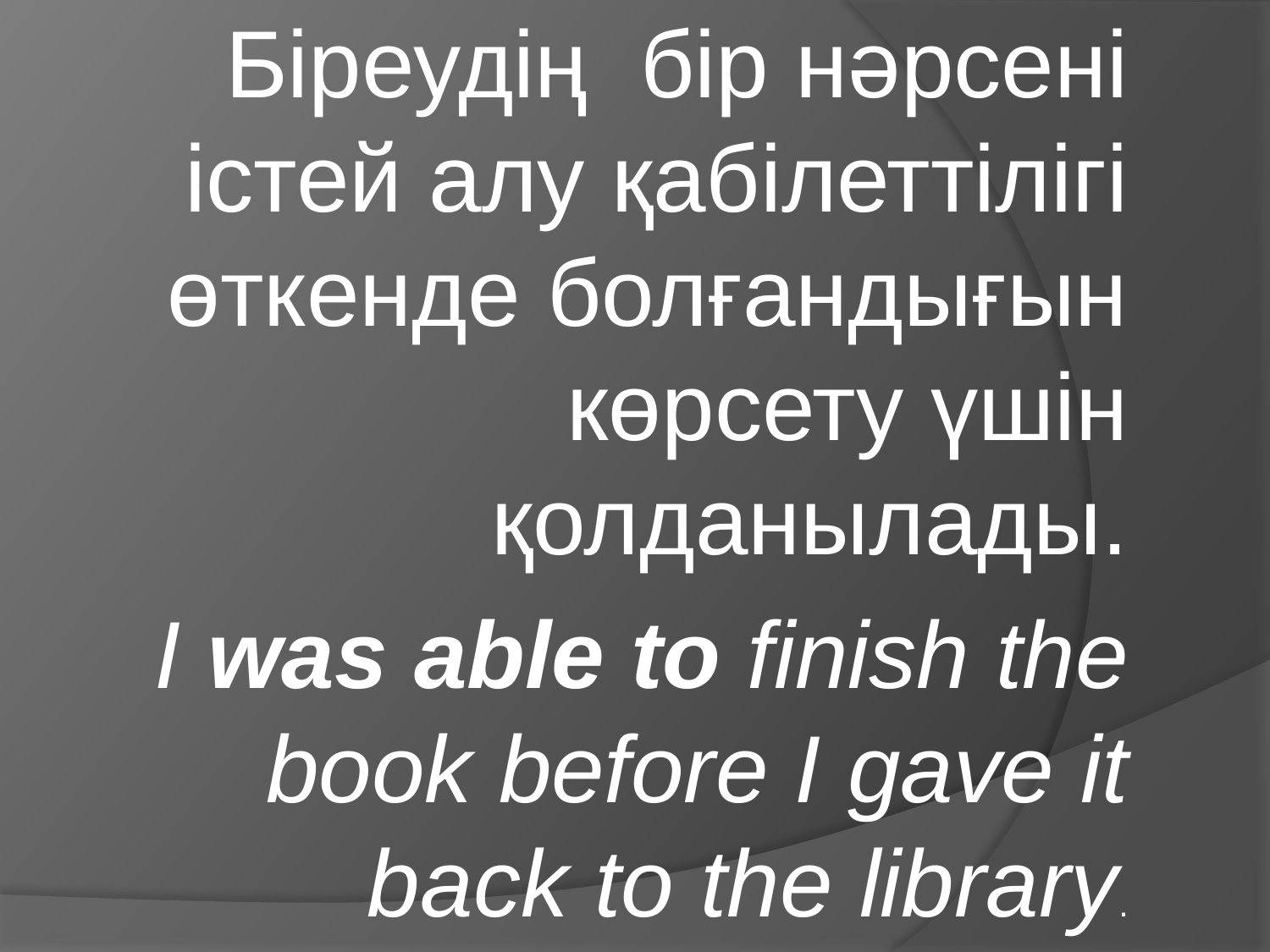

Біреудің  бір нәрсені істей алу қабілеттілігі өткенде болғандығын көрсету үшін қолданылады.
I was able to finish the book before I gave it back to the library.